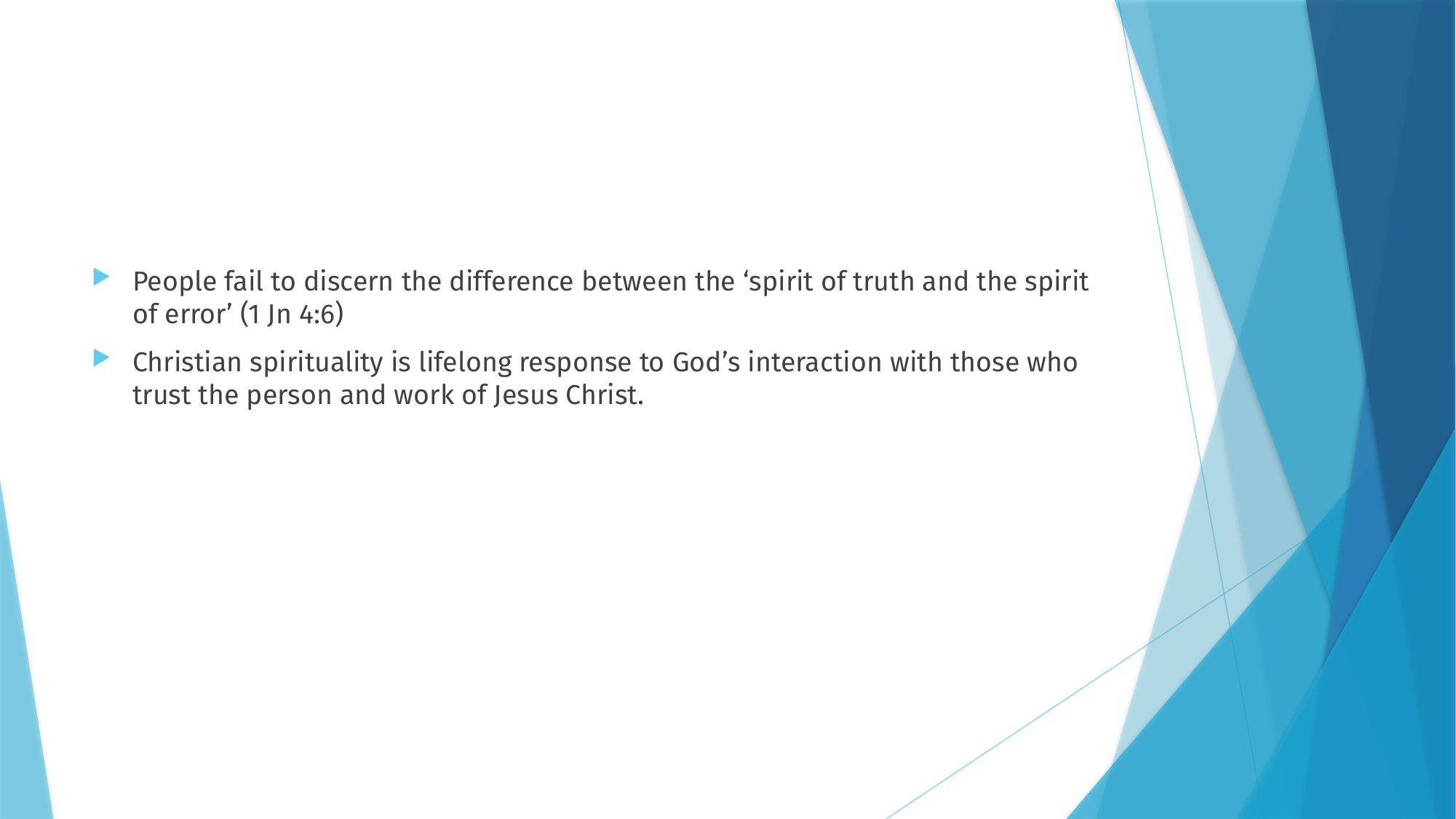

#
People fail to discern the difference between the ‘spirit of truth and the spirit of error’ (1 Jn 4:6)
Christian spirituality is lifelong response to God’s interaction with those who trust the person and work of Jesus Christ.